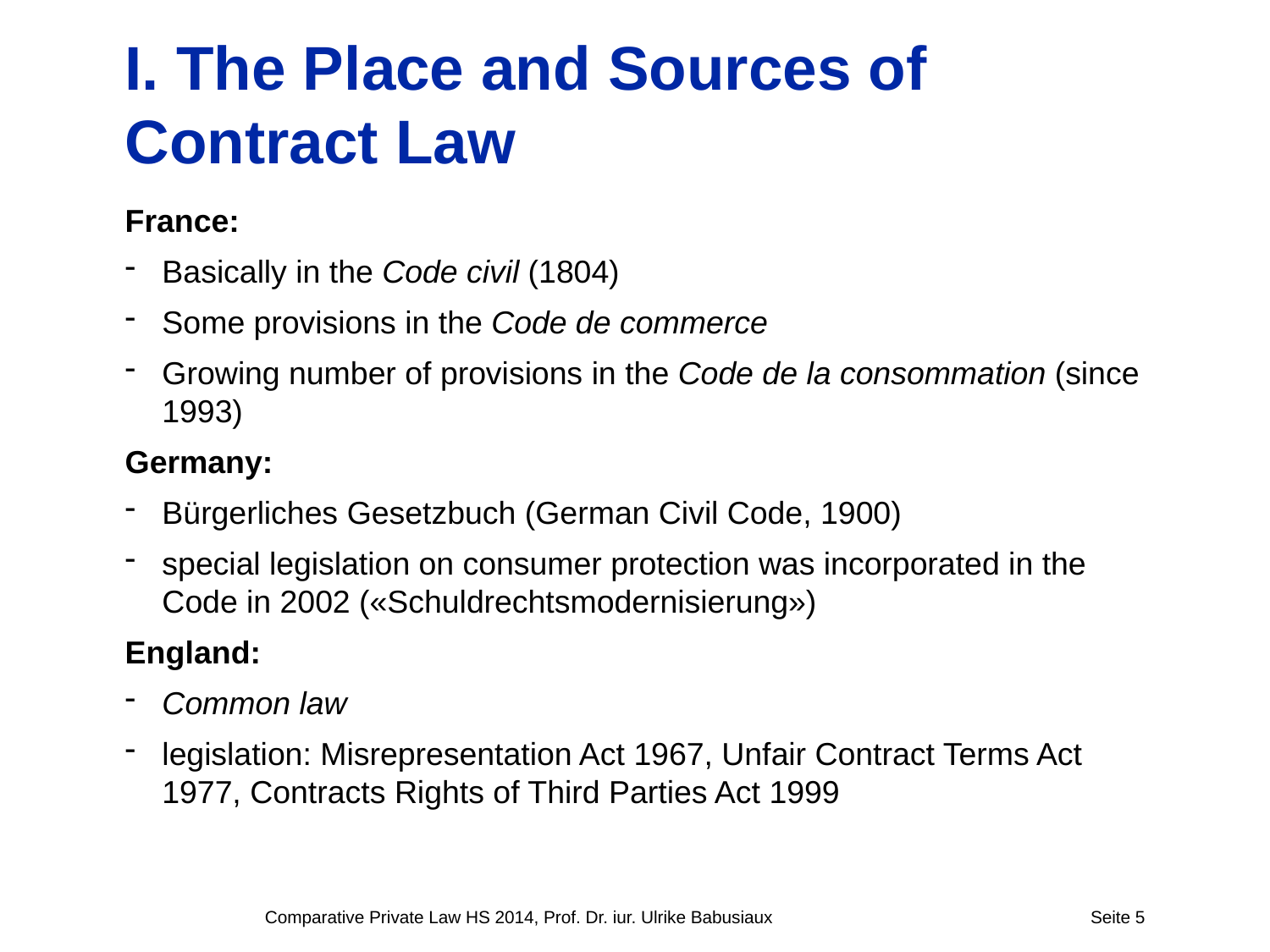

I. The Place and Sources of Contract Law
France:
Basically in the Code civil (1804)
Some provisions in the Code de commerce
Growing number of provisions in the Code de la consommation (since 1993)
Germany:
Bürgerliches Gesetzbuch (German Civil Code, 1900)
special legislation on consumer protection was incorporated in the Code in 2002 («Schuldrechtsmodernisierung»)
England:
Common law
legislation: Misrepresentation Act 1967, Unfair Contract Terms Act 1977, Contracts Rights of Third Parties Act 1999

Comparative Private Law HS 2014, Prof. Dr. iur. Ulrike Babusiaux
Seite 5